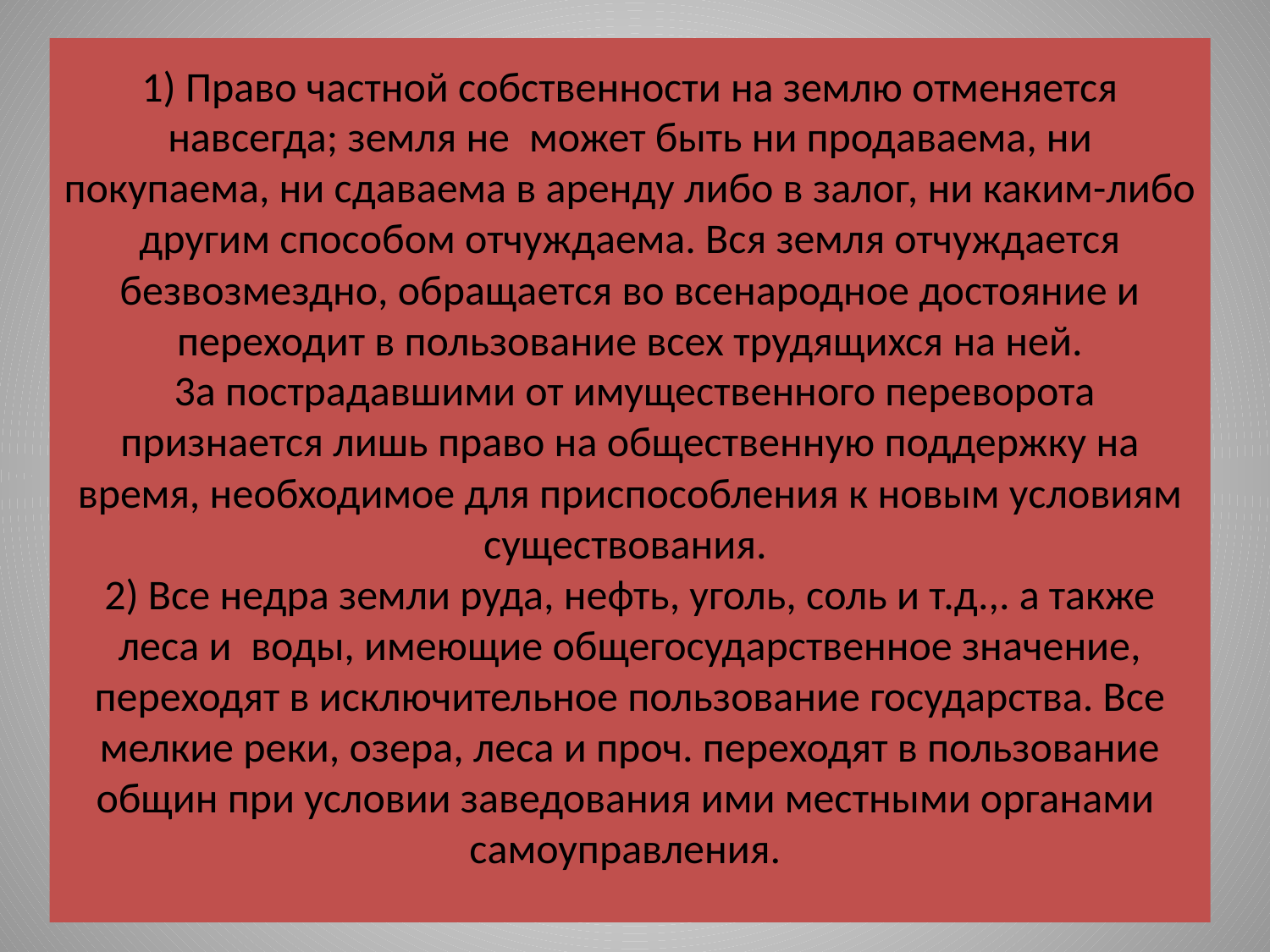

# 1) Право частной собственности на землю отменяется навсегда; земля не  может быть ни продаваема, ни покупаема, ни сдаваема в аренду либо в залог, ни каким-либо другим способом отчуждаема. Вся земля отчуждается безвозмездно, обращается во всенародное достояние и переходит в пользование всех трудящихся на ней. 3а пострадавшими от имущественного переворота признается лишь право на общественную поддержку на время, необходимое для приспособления к новым условиям существования. 2) Все недра земли руда, нефть, уголь, соль и т.д.,. а также леса и  воды, имеющие общегосударственное значение, переходят в исключительное пользование государства. Все мелкие реки, озера, леса и проч. переходят в пользование общин при условии заведования ими местными органами  самоуправления.